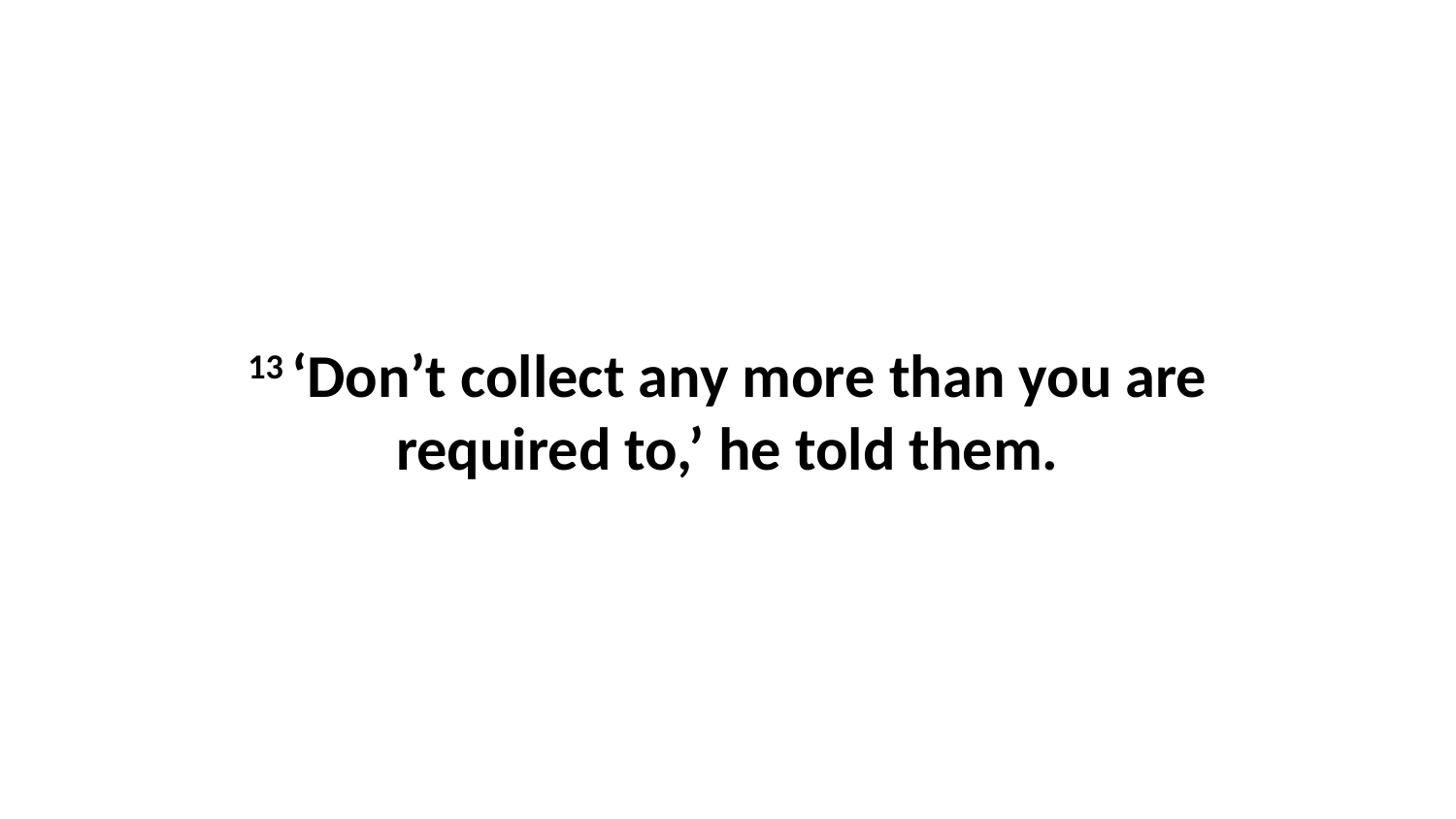

13 ‘Don’t collect any more than you are required to,’ he told them.